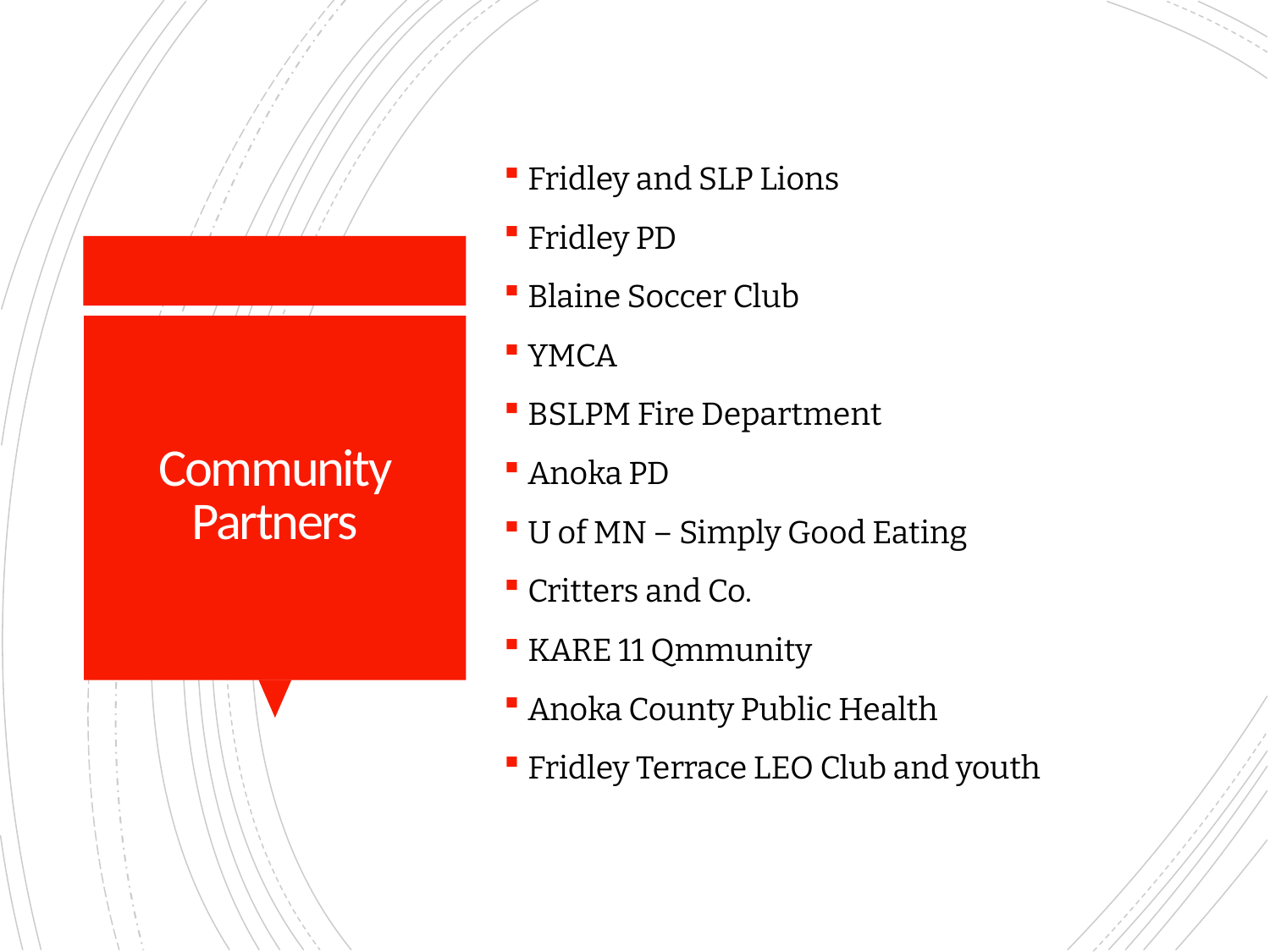

Fridley and SLP Lions
Fridley PD
Blaine Soccer Club
YMCA
BSLPM Fire Department
Anoka PD
U of MN – Simply Good Eating
Critters and Co.
KARE 11 Qmmunity
Anoka County Public Health
Fridley Terrace LEO Club and youth

# Community Partners